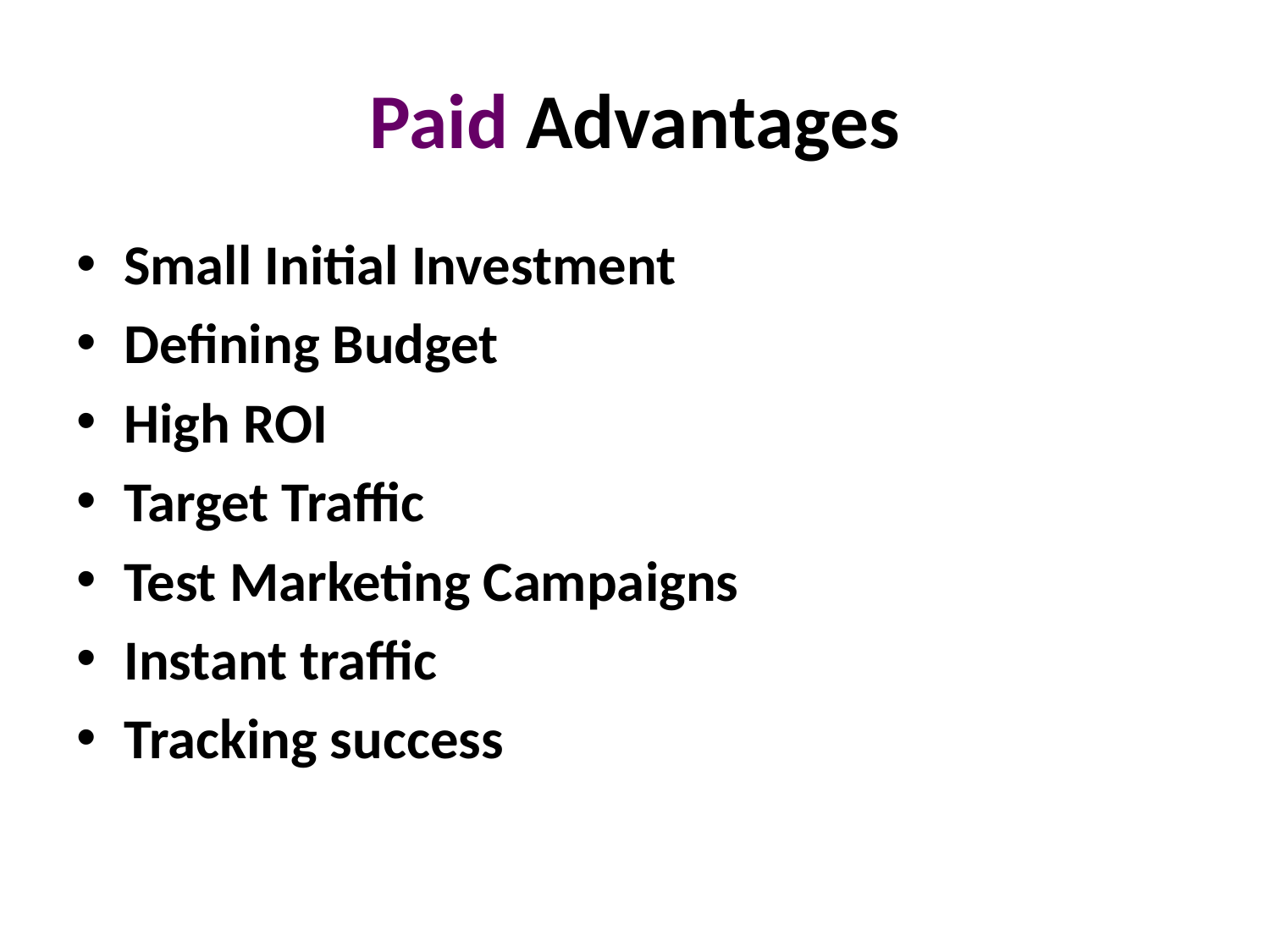

# Paid Advantages
Small Initial Investment
Defining Budget
High ROI
Target Traffic
Test Marketing Campaigns
Instant traffic
Tracking success